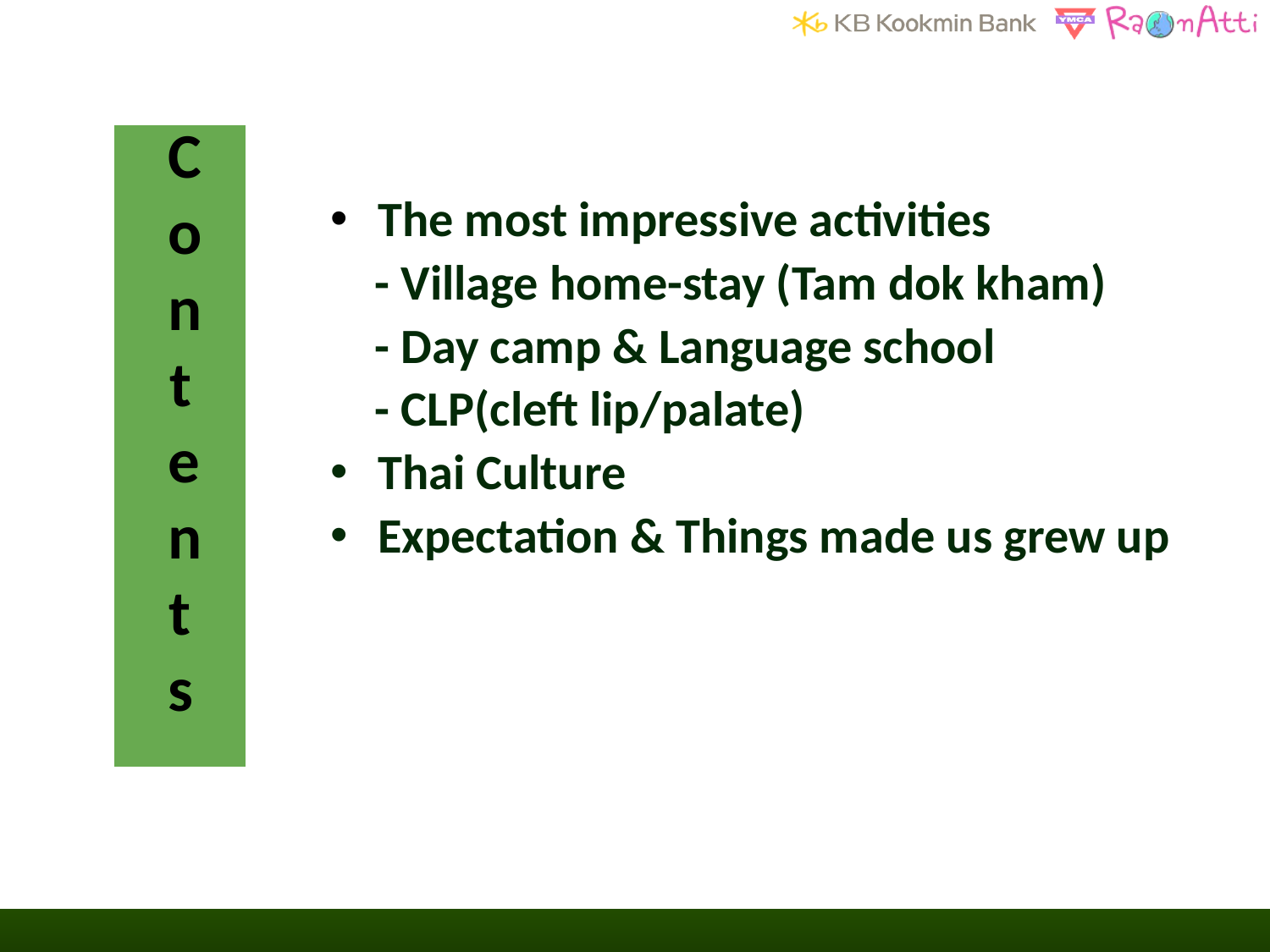

# Contents

The most impressive activities
    - Village home-stay (Tam dok kham)
    - Day camp & Language school
    - CLP(cleft lip/palate)
Thai Culture
Expectation & Things made us grew up